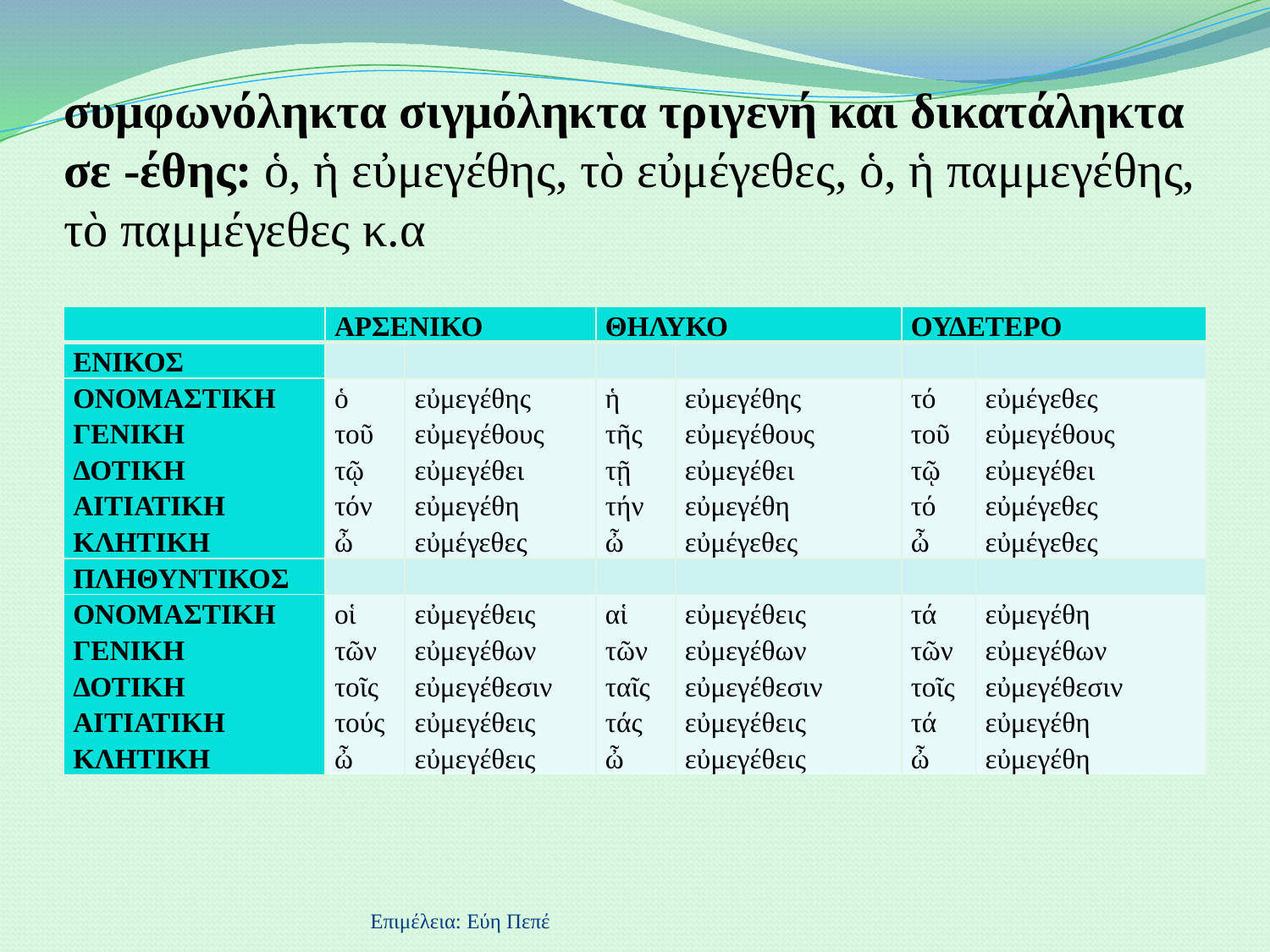

# συμφωνόληκτα σιγμόληκτα τριγενή και δικατάληκτα σε -έθης: ὁ, ἡ εὐμεγέθης, τὸ εὐμέγεθες, ὁ, ἡ παμμεγέθης, τὸ παμμέγεθες κ.α
|  | ΑΡΣΕΝΙΚΟ |  | ΘΗΛΥΚΟ |  | ΟΥΔΕΤΕΡΟ |  |
| --- | --- | --- | --- | --- | --- | --- |
| ΕΝΙΚΟΣ |  |  |  |  |  |  |
| ΟΝΟΜΑΣΤΙΚΗ ΓΕΝΙΚΗ ΔΟΤΙΚΗ ΑΙΤΙΑΤΙΚΗ ΚΛΗΤΙΚΗ | ὁ τοῦ τῷ τόν ὦ | εὐμεγέθης εὐμεγέθους εὐμεγέθει εὐμεγέθη εὐμέγεθες | ἡ τῆς τῇ τήν ὦ | εὐμεγέθης εὐμεγέθους εὐμεγέθει εὐμεγέθη εὐμέγεθες | τό τοῦ τῷ τό ὦ | εὐμέγεθες εὐμεγέθους εὐμεγέθει εὐμέγεθες εὐμέγεθες |
| ΠΛΗΘΥΝΤΙΚΟΣ |  |  |  |  |  |  |
| ΟΝΟΜΑΣΤΙΚΗ ΓΕΝΙΚΗ ΔΟΤΙΚΗ ΑΙΤΙΑΤΙΚΗ ΚΛΗΤΙΚΗ | οἱ τῶν τοῖς τούς ὦ | εὐμεγέθεις εὐμεγέθων εὐμεγέθεσιν εὐμεγέθεις εὐμεγέθεις | αἱ τῶν ταῖς τάς ὦ | εὐμεγέθεις εὐμεγέθων εὐμεγέθεσιν εὐμεγέθεις εὐμεγέθεις | τά τῶν τοῖς τά ὦ | εὐμεγέθη εὐμεγέθων εὐμεγέθεσιν εὐμεγέθη εὐμεγέθη |
Επιμέλεια: Εύη Πεπέ